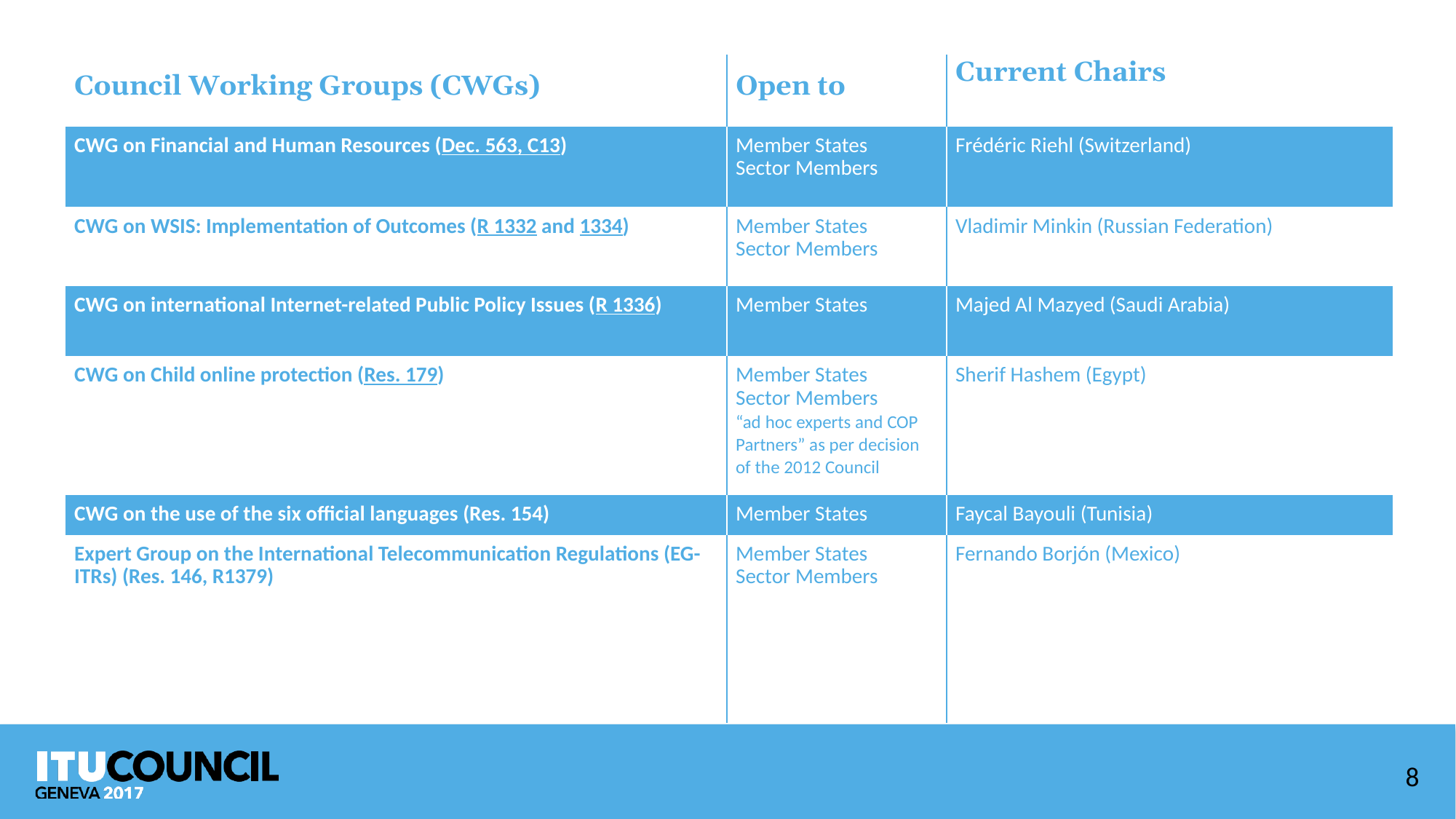

| Council Working Groups (CWGs) | Open to | Current Chairs |
| --- | --- | --- |
| CWG on Financial and Human Resources (Dec. 563, C13) | Member States Sector Members | Frédéric Riehl (Switzerland) |
| CWG on WSIS: Implementation of Outcomes (R 1332 and 1334) | Member States Sector Members | Vladimir Minkin (Russian Federation) |
| CWG on international Internet-related Public Policy Issues (R 1336) | Member States | Majed Al Mazyed (Saudi Arabia) |
| CWG on Child online protection (Res. 179) | Member States Sector Members “ad hoc experts and COP Partners” as per decision of the 2012 Council | Sherif Hashem (Egypt) |
| CWG on the use of the six official languages (Res. 154) | Member States | Faycal Bayouli (Tunisia) |
| Expert Group on the International Telecommunication Regulations (EG-ITRs) (Res. 146, R1379) | Member States Sector Members | Fernando Borjón (Mexico) |